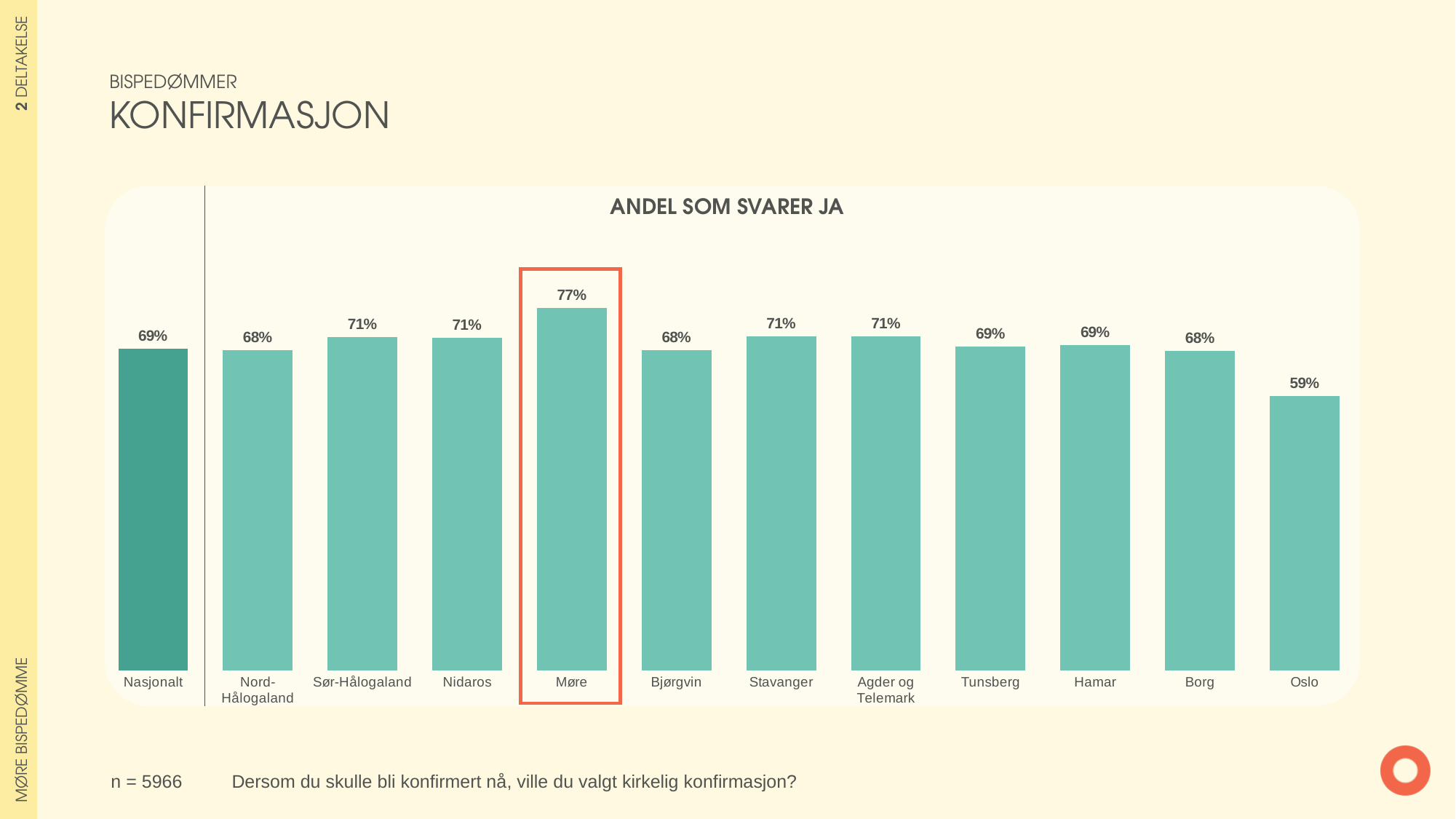

| 2 DELTAKELSE |
| --- |
| MØRE BISPEDØMME |
BISPEDØMMER
KONFIRMASJON

### Chart

| Category | Ja |
|---|---|
| Nasjonalt | 0.6872843431098 |
| Nord-Hålogaland | 0.6841591316887 |
| Sør-Hålogaland | 0.7120233319832 |
| Nidaros | 0.710696253027 |
| Møre | 0.774046901931 |
| Bjørgvin | 0.6844676173288 |
| Stavanger | 0.7131989104904 |
| Agder og Telemark | 0.7133050659272 |
| Tunsberg | 0.6915212173317 |
| Hamar | 0.6944721701653 |
| Borg | 0.6831855113928 |
| Oslo | 0.5854581438137 |
ANDEL SOM SVARER JA

n = 5966
Dersom du skulle bli konfirmert nå, ville du valgt kirkelig konfirmasjon?